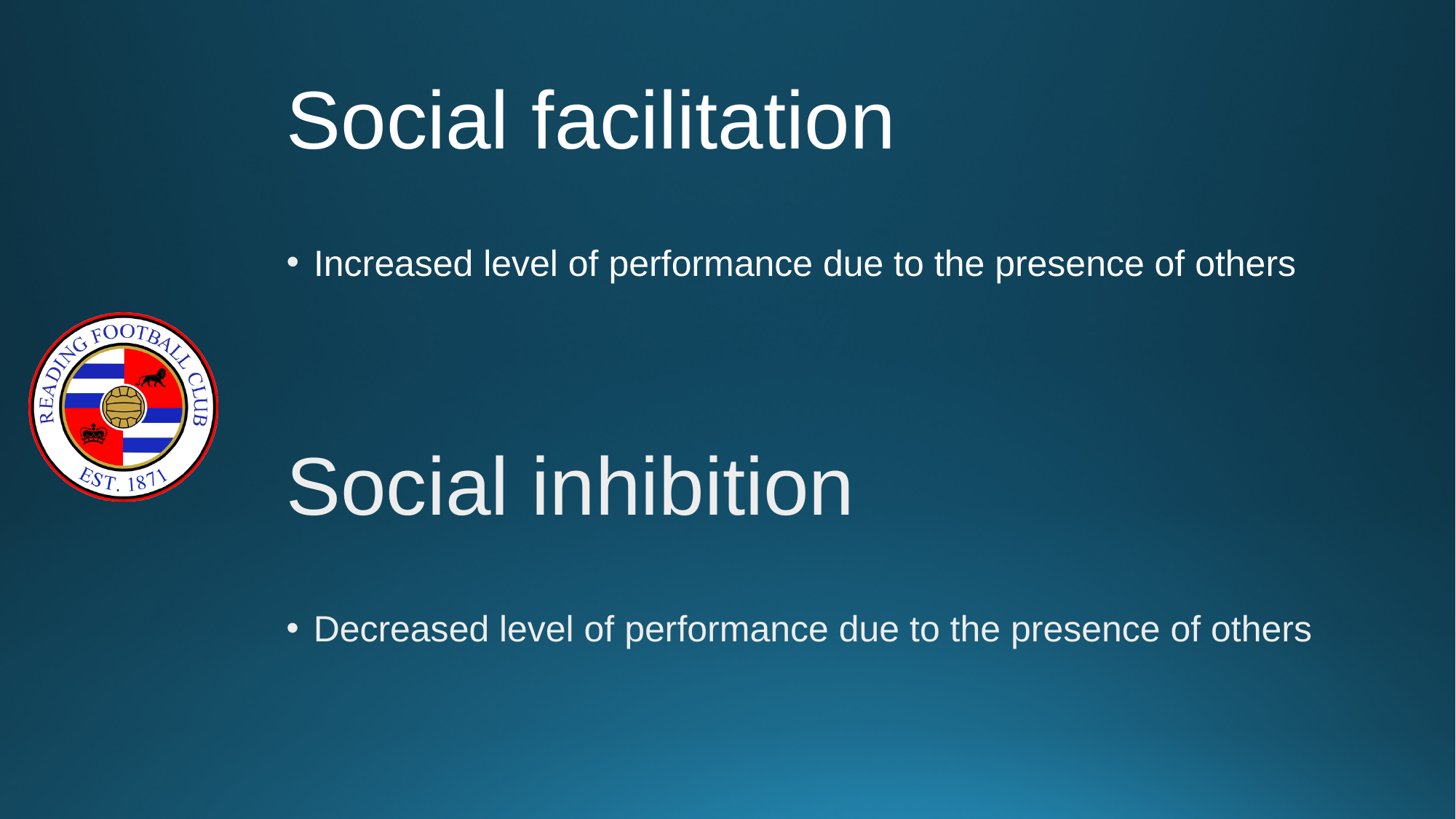

# Social facilitation
Increased level of performance due to the presence of others
Social inhibition
Decreased level of performance due to the presence of others